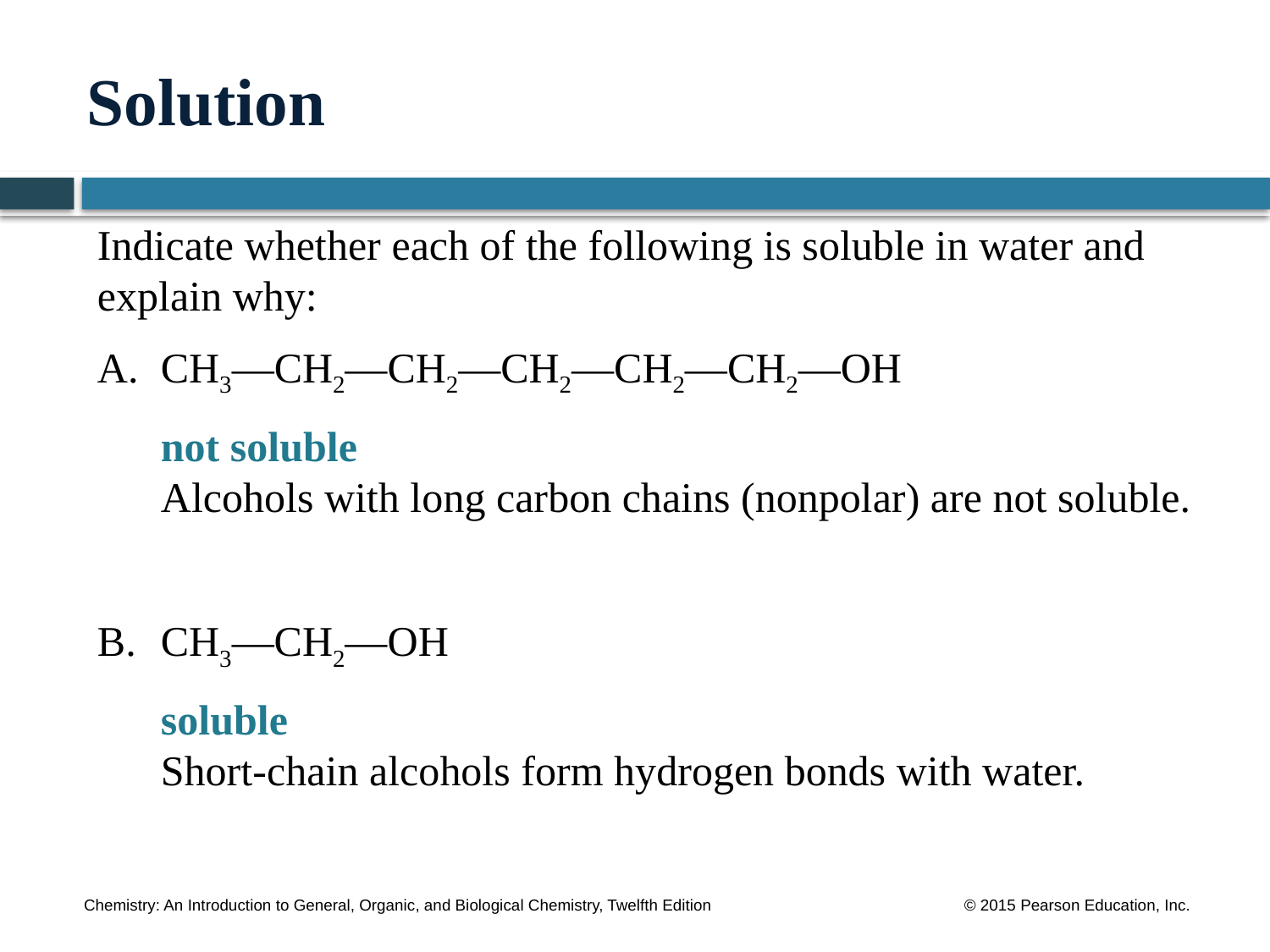

# Solution
Indicate whether each of the following is soluble in water and explain why:
A.	CH3—CH2—CH2—CH2—CH2—CH2—OH
	not soluble
	Alcohols with long carbon chains (nonpolar) are not soluble.

CH3—CH2—OH
      soluble
      Short-chain alcohols form hydrogen bonds with water.